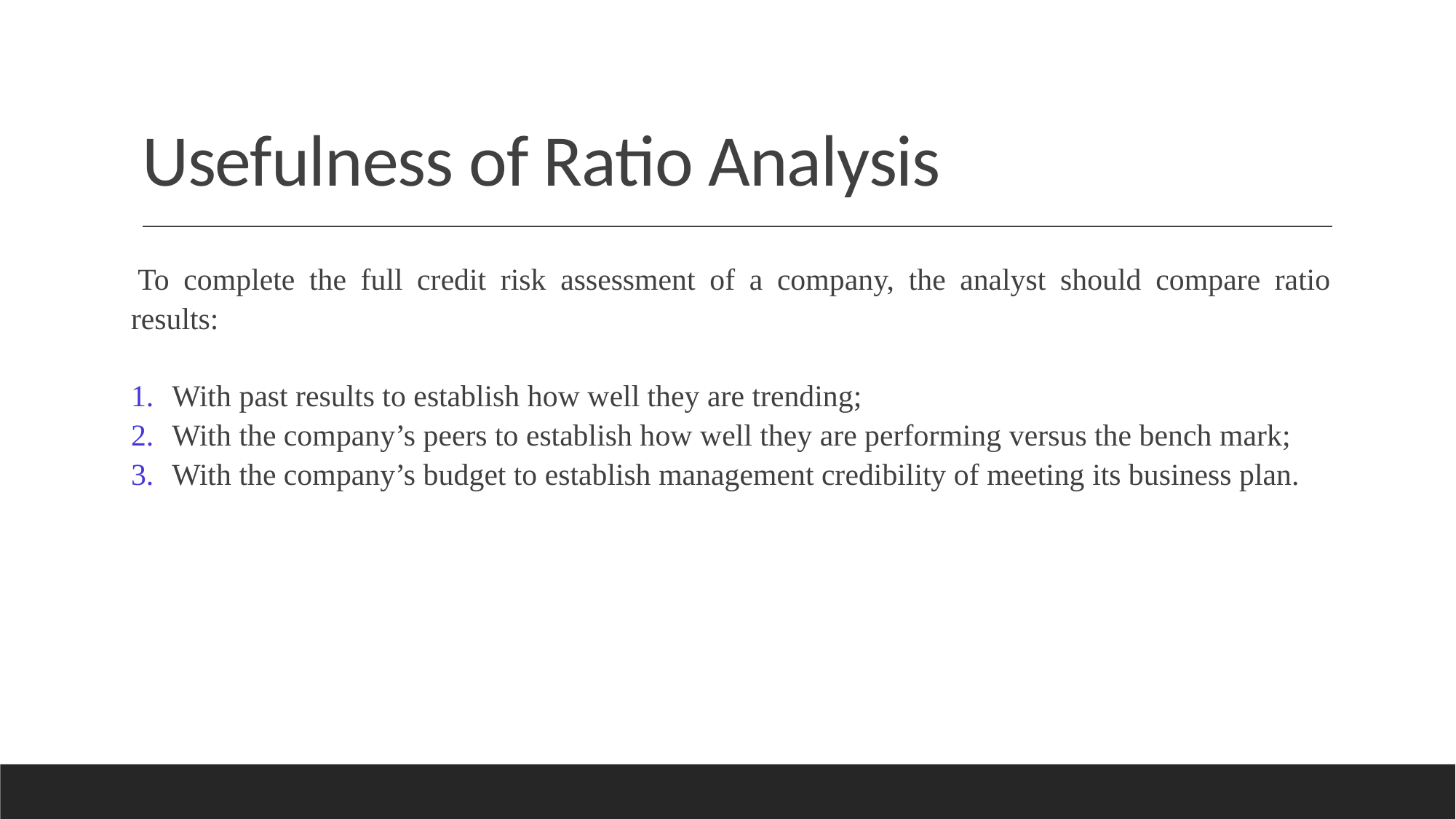

# Usefulness of Ratio Analysis
To complete the full credit risk assessment of a company, the analyst should compare ratio results:

With past results to establish how well they are trending;
With the company’s peers to establish how well they are performing versus the bench mark;
With the company’s budget to establish management credibility of meeting its business plan.